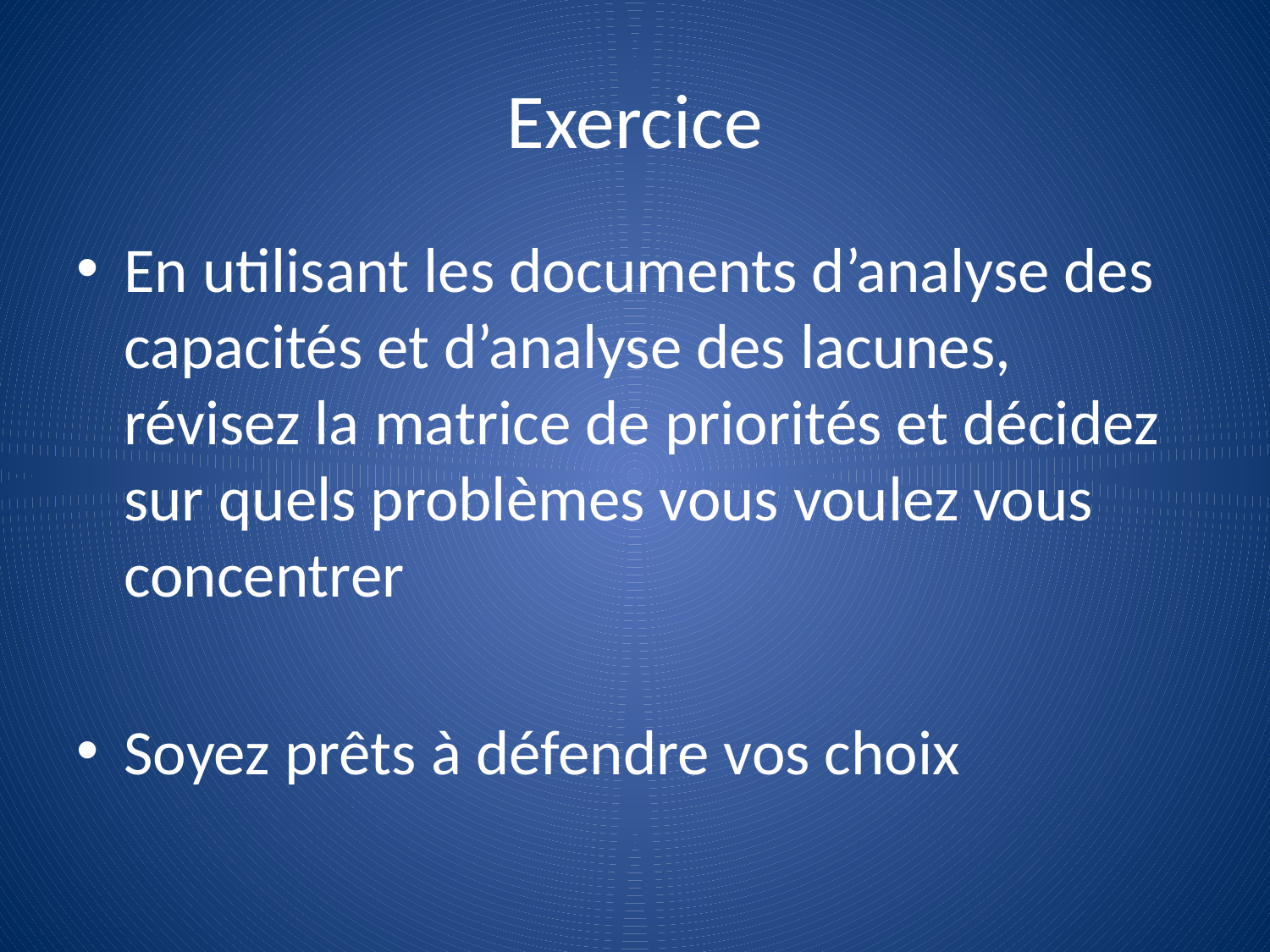

# Exercice
En utilisant les documents d’analyse des capacités et d’analyse des lacunes, révisez la matrice de priorités et décidez sur quels problèmes vous voulez vous concentrer

Soyez prêts à défendre vos choix